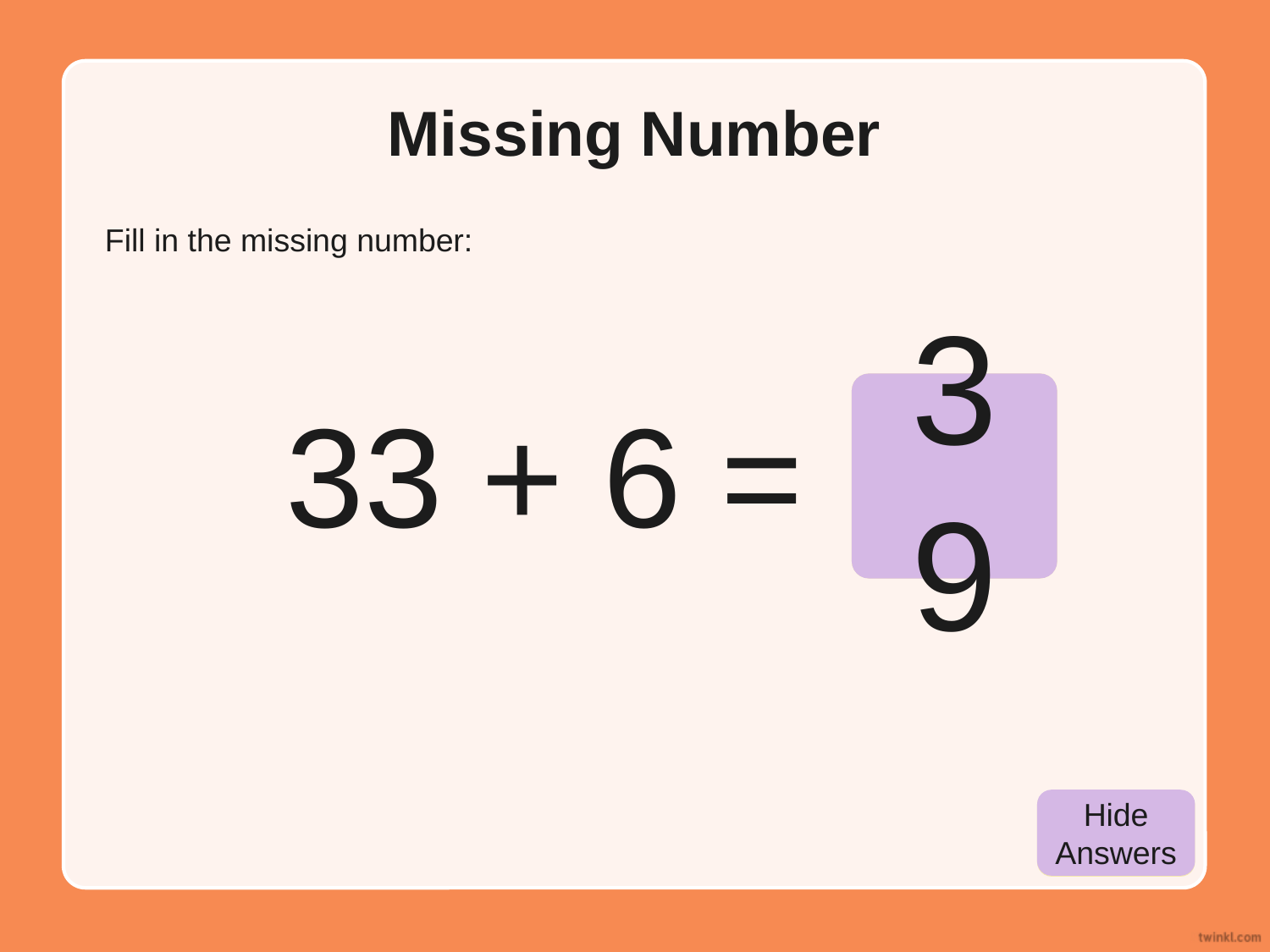

# Missing Number
Fill in the missing number:

39
33 + 6 =
Hide Answers
Show Answers